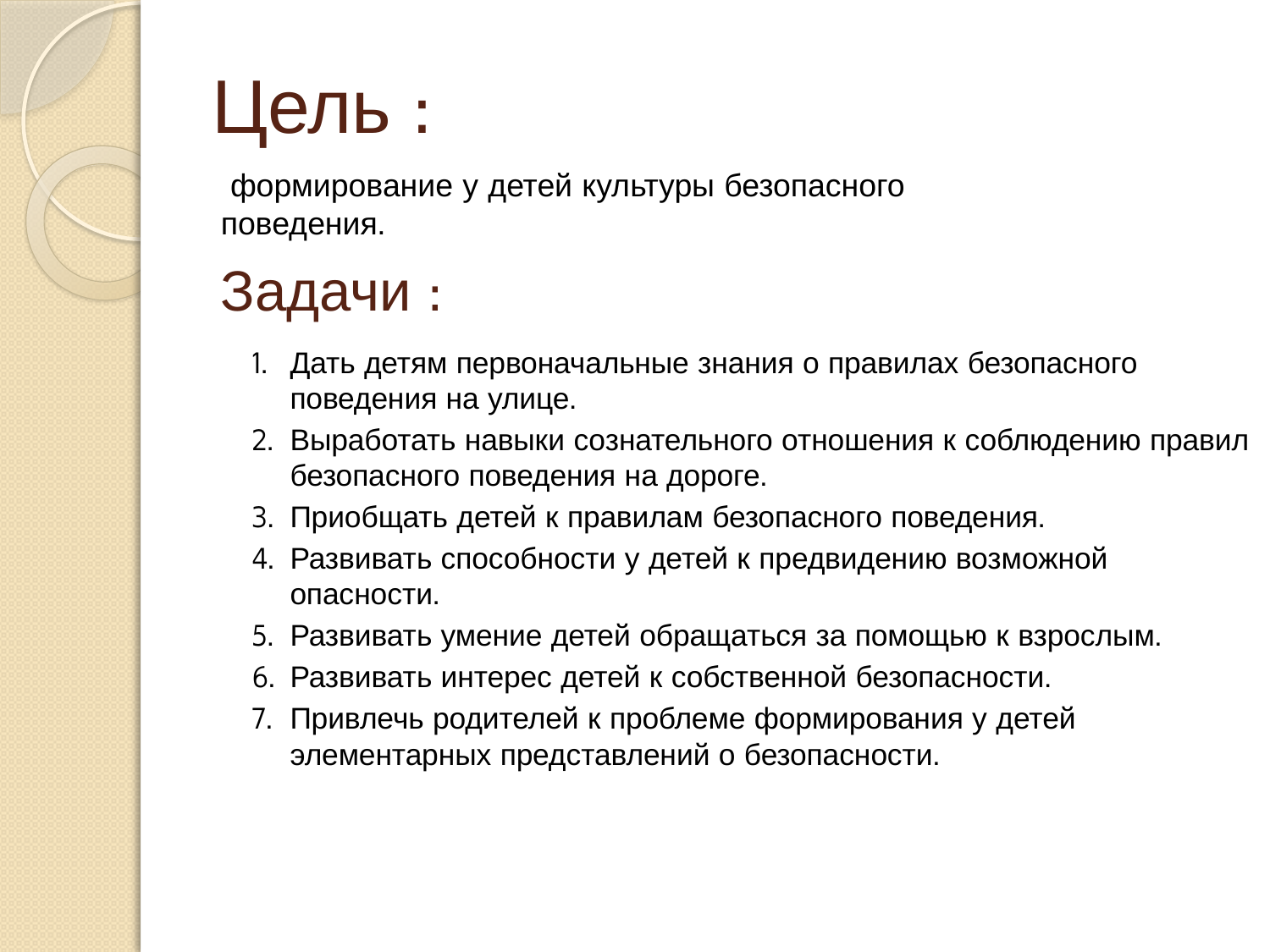

# Цель :
 формирование у детей культуры безопасного поведения.

Задачи :
1.	Дать детям первоначальные знания о правилах безопасного поведения на улице.
2.	Выработать навыки сознательного отношения к соблюдению правил безопасного поведения на дороге.
3.	Приобщать детей к правилам безопасного поведения.
4.	Развивать способности у детей к предвидению возможной опасности.
5.	Развивать умение детей обращаться за помощью к взрослым.
6.	Развивать интерес детей к собственной безопасности.
7.	Привлечь родителей к проблеме формирования у детей элементарных представлений о безопасности.